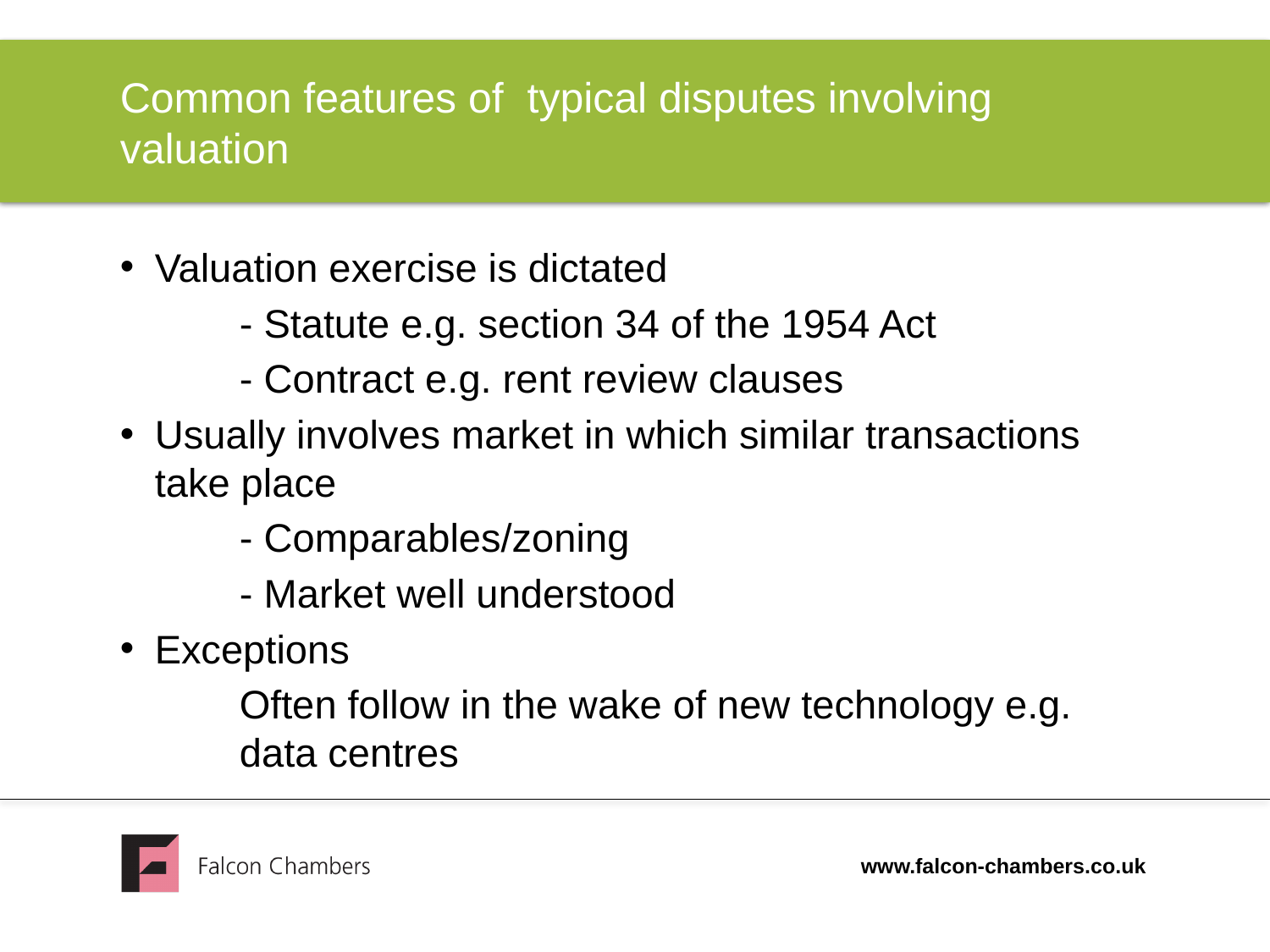

# Common features of  typical disputes involving valuation
Valuation exercise is dictated
		- Statute e.g. section 34 of the 1954 Act
		- Contract e.g. rent review clauses
Usually involves market in which similar transactions take place
		- Comparables/zoning
		- Market well understood
Exceptions
	Often follow in the wake of new technology e.g. 	data centres